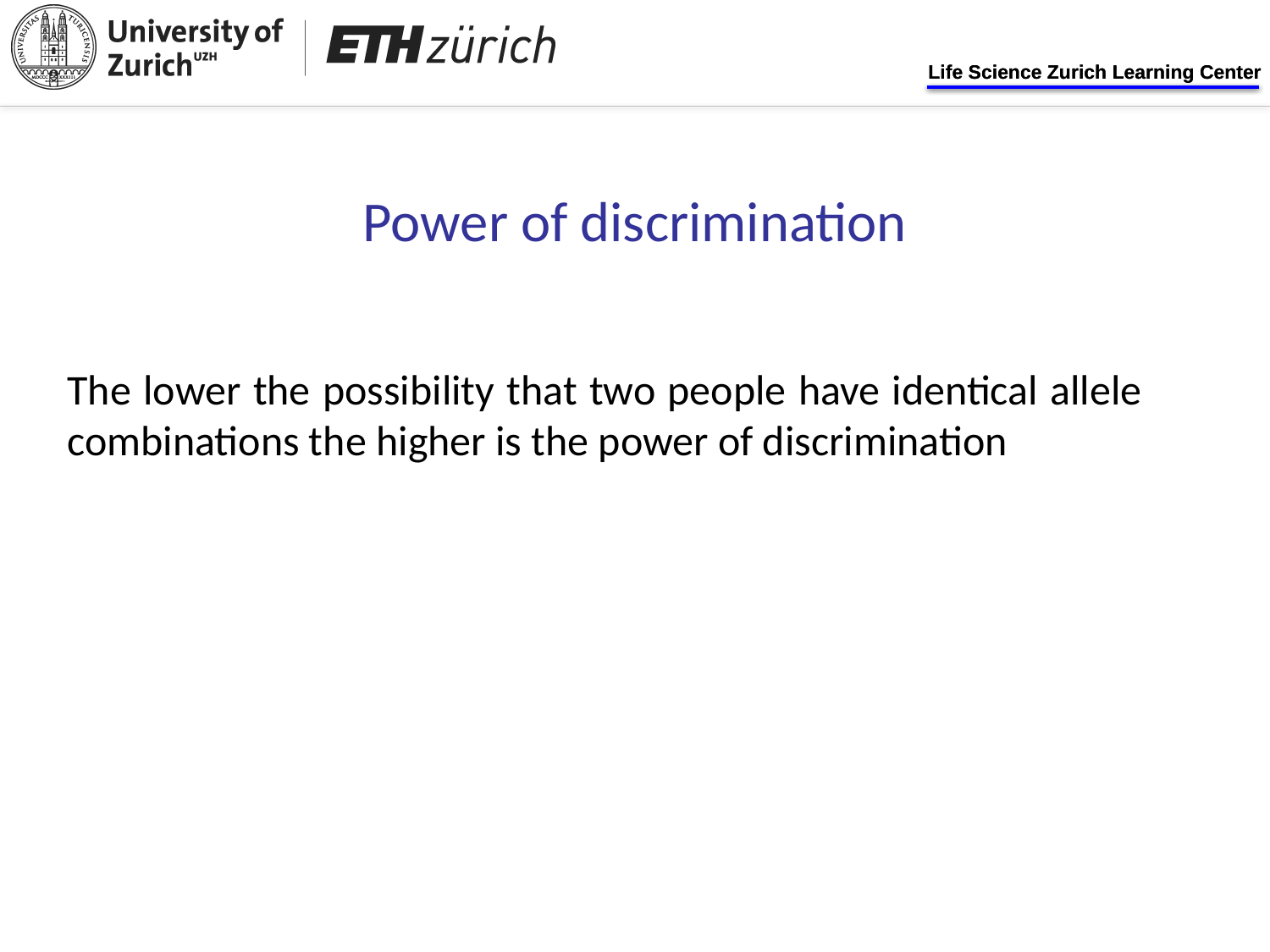

Power of discrimination
The lower the possibility that two people have identical allele combinations the higher is the power of discrimination